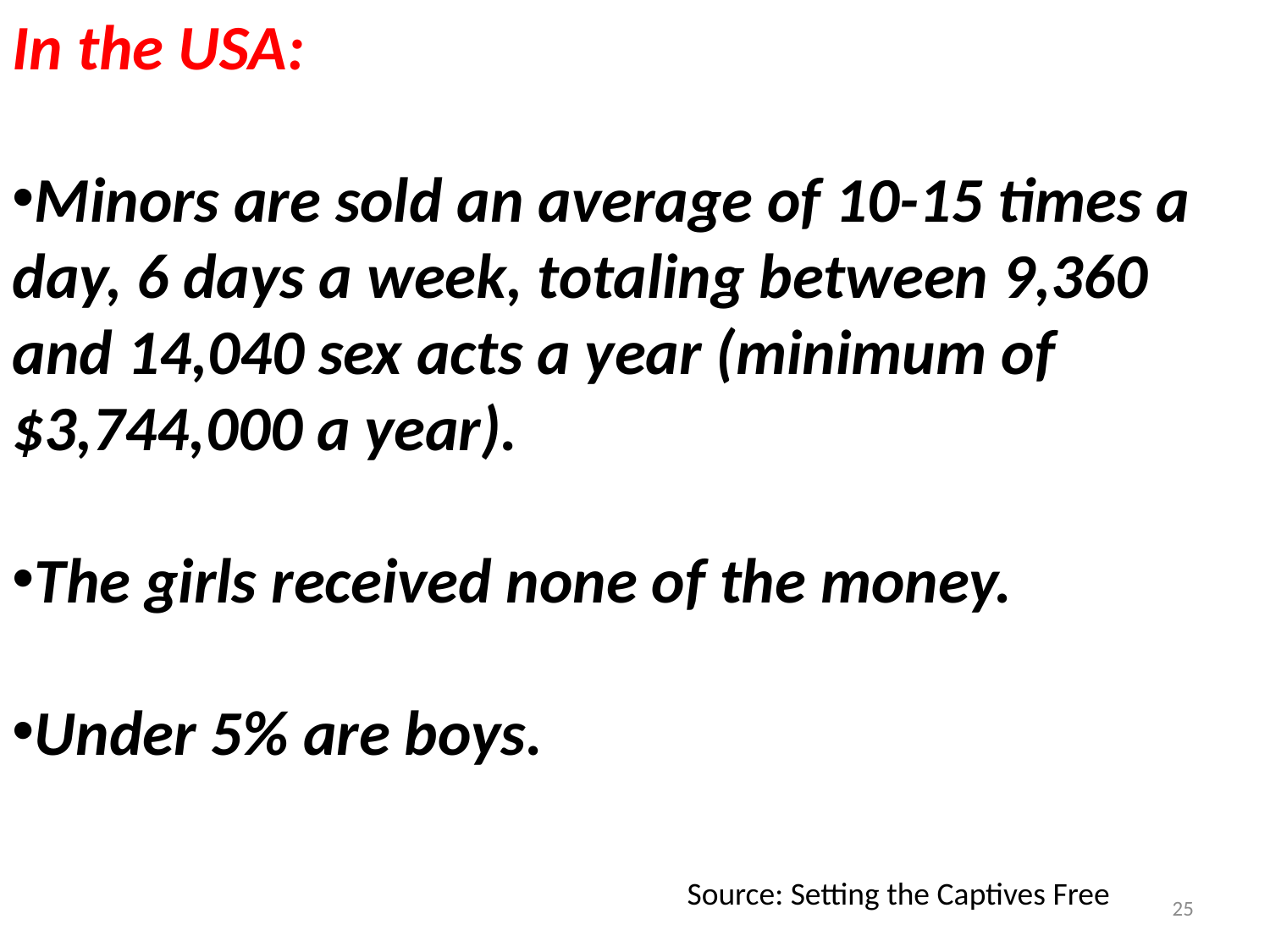

In the USA:

Minors are sold an average of 10-15 times a day, 6 days a week, totaling between 9,360 and 14,040 sex acts a year (minimum of $3,744,000 a year).

The girls received none of the money.

Under 5% are boys.

Source: Setting the Captives Free
25